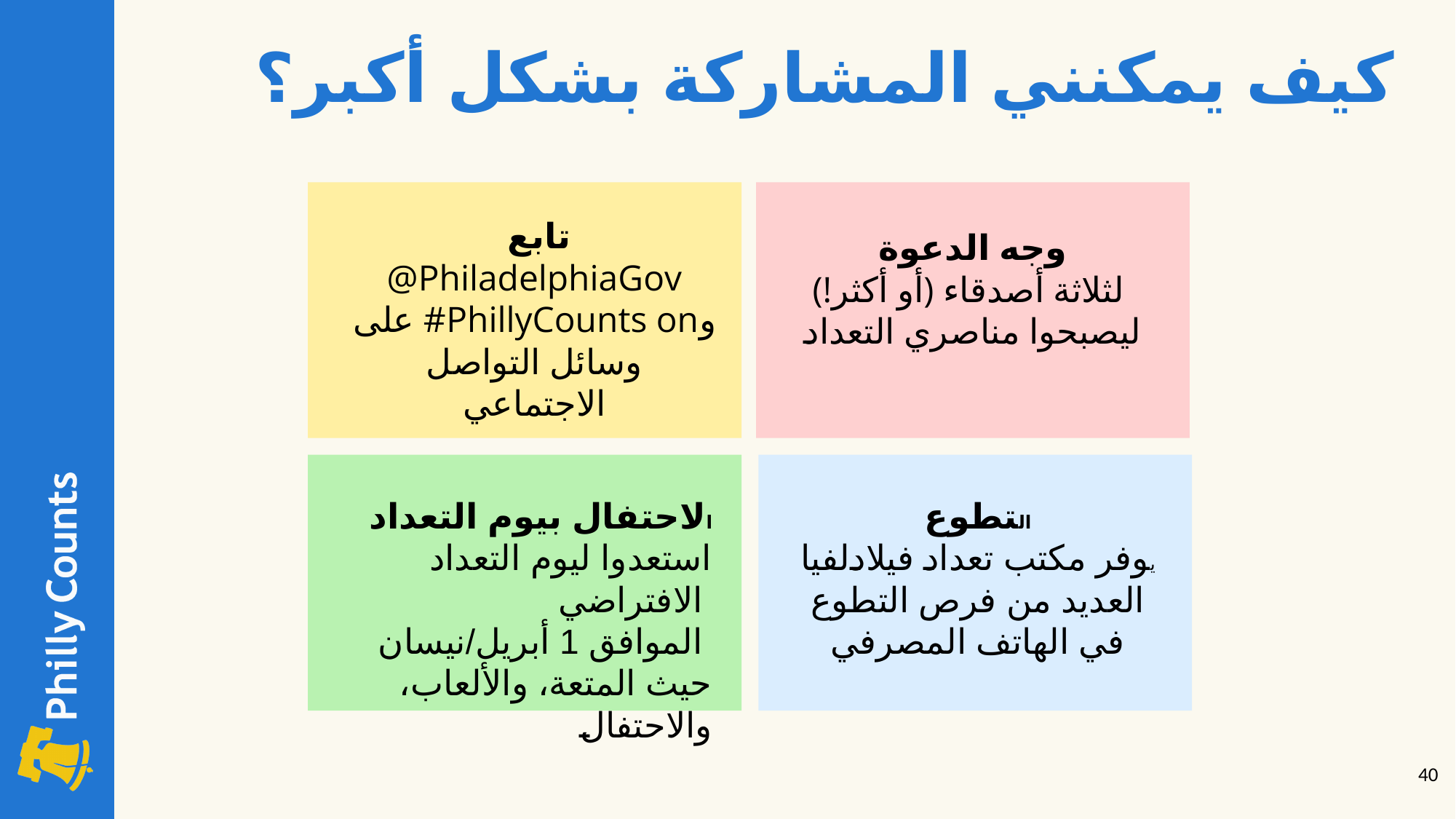

كيف يمكنني المشاركة بشكل أكبر؟

تابع
PhiladelphiaGov@ وPhillyCounts on# على وسائل التواصل الاجتماعي

وجه الدعوة
 لثلاثة أصدقاء (أو أكثر!) ليصبحوا مناصري التعداد

الاحتفال بيوم التعداد
استعدوا ليوم التعداد الافتراضي
الموافق 1 أبريل/نيسان
حيث المتعة، والألعاب، والاحتفال

التطوع
يوفر مكتب تعداد فيلادلفيا العديد من فرص التطوع في الهاتف المصرفي

40